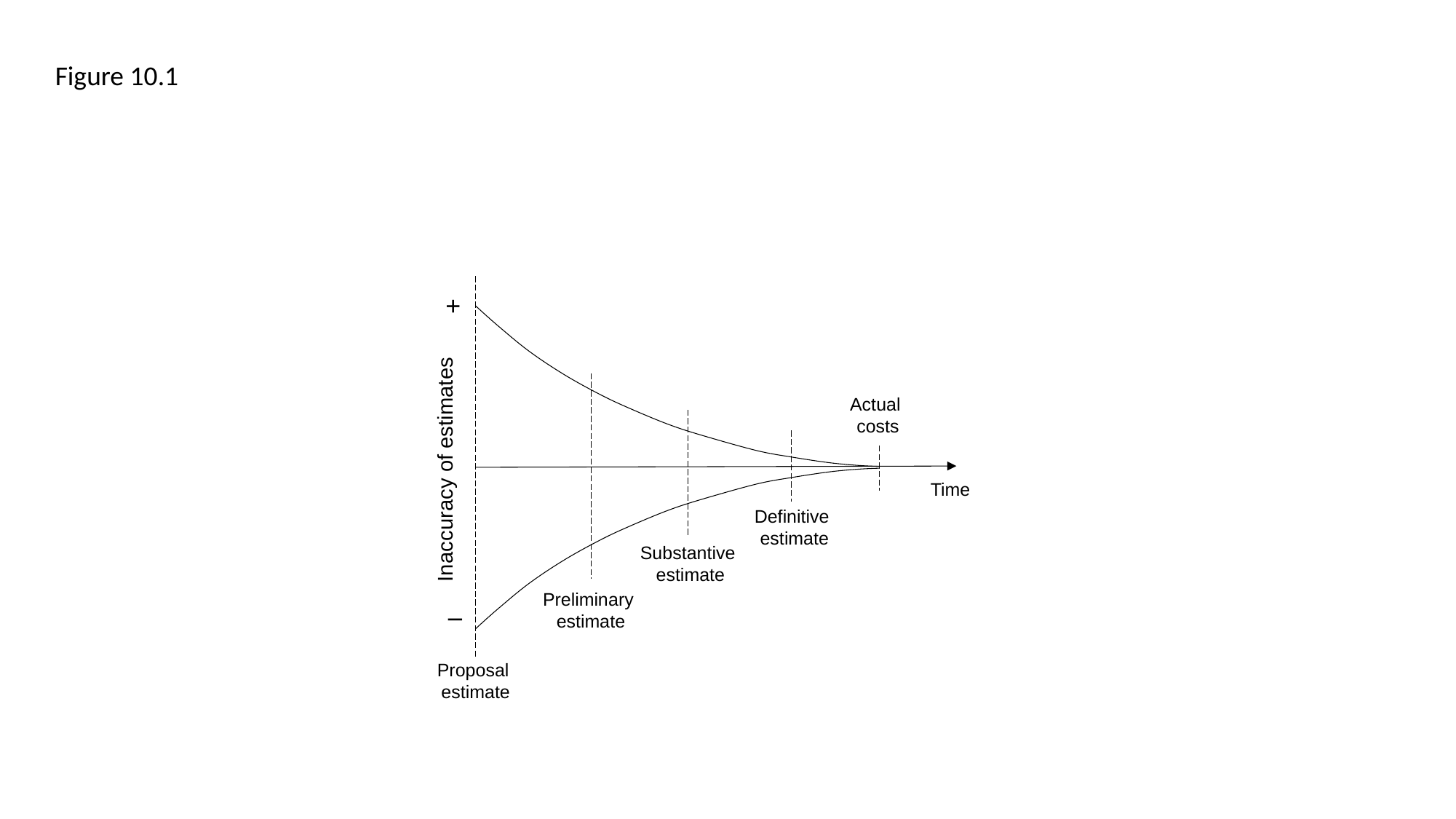

Figure 10.1
+

Actual
costs
Inaccuracy of estimates

Time
Definitive
estimate
Substantive
estimate
Preliminary
estimate
_
Proposal
estimate